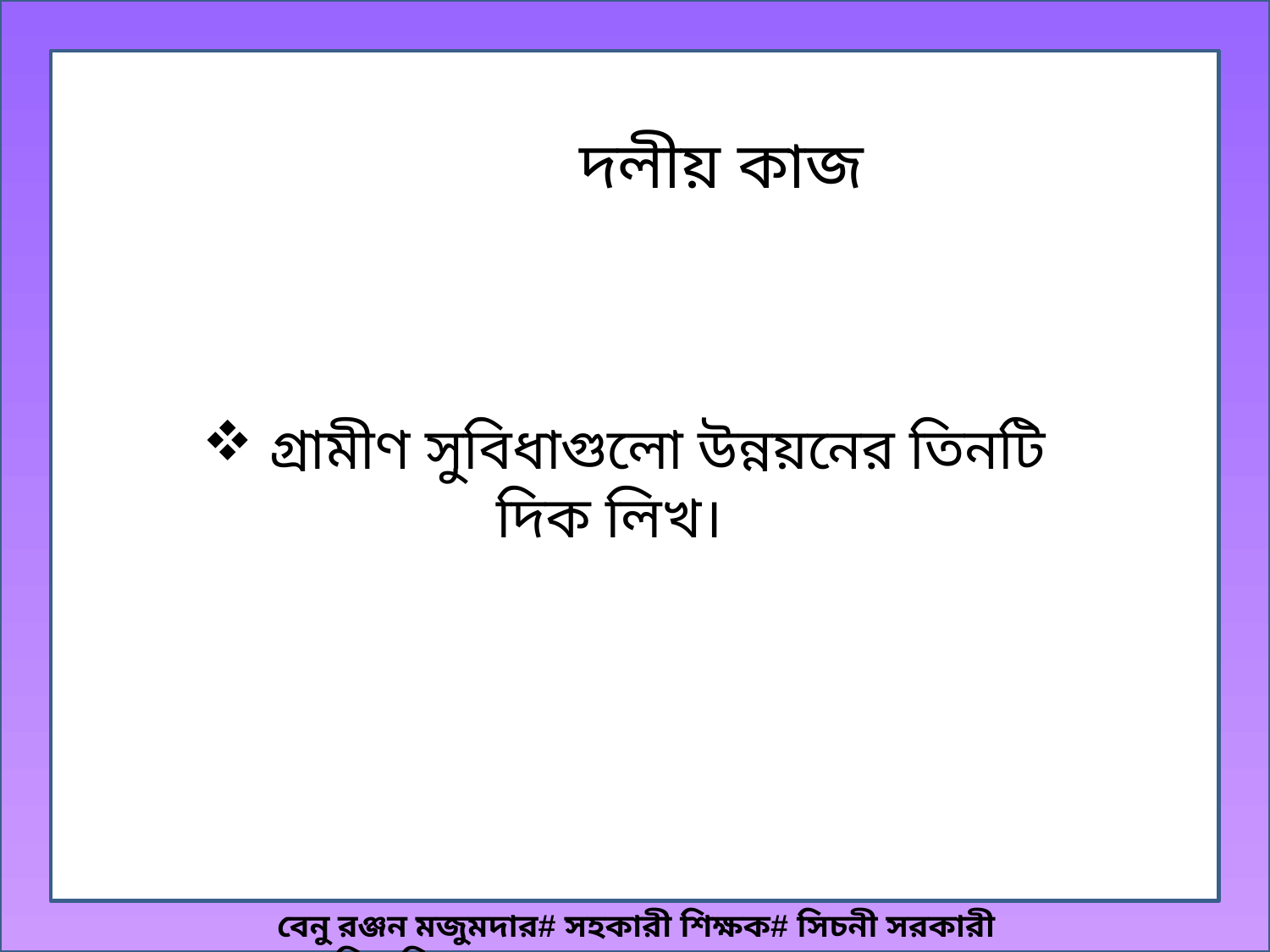

দলীয় কাজ

 গ্রামীণ সুবিধাগুলো উন্নয়নের তিনটি দিক লিখ।